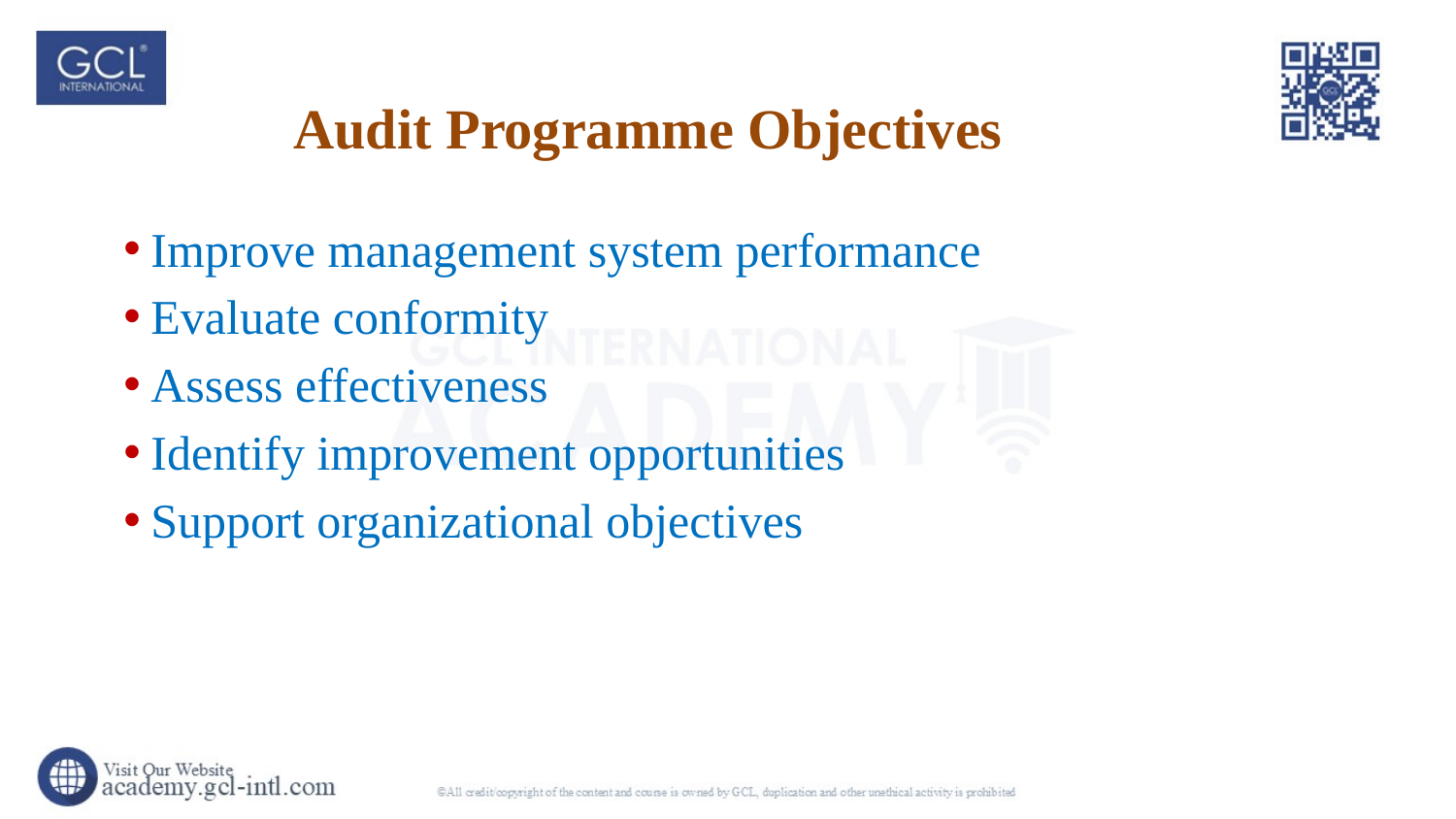

# Audit Programme Objectives
Improve management system performance
Evaluate conformity
Assess effectiveness
Identify improvement opportunities
Support organizational objectives